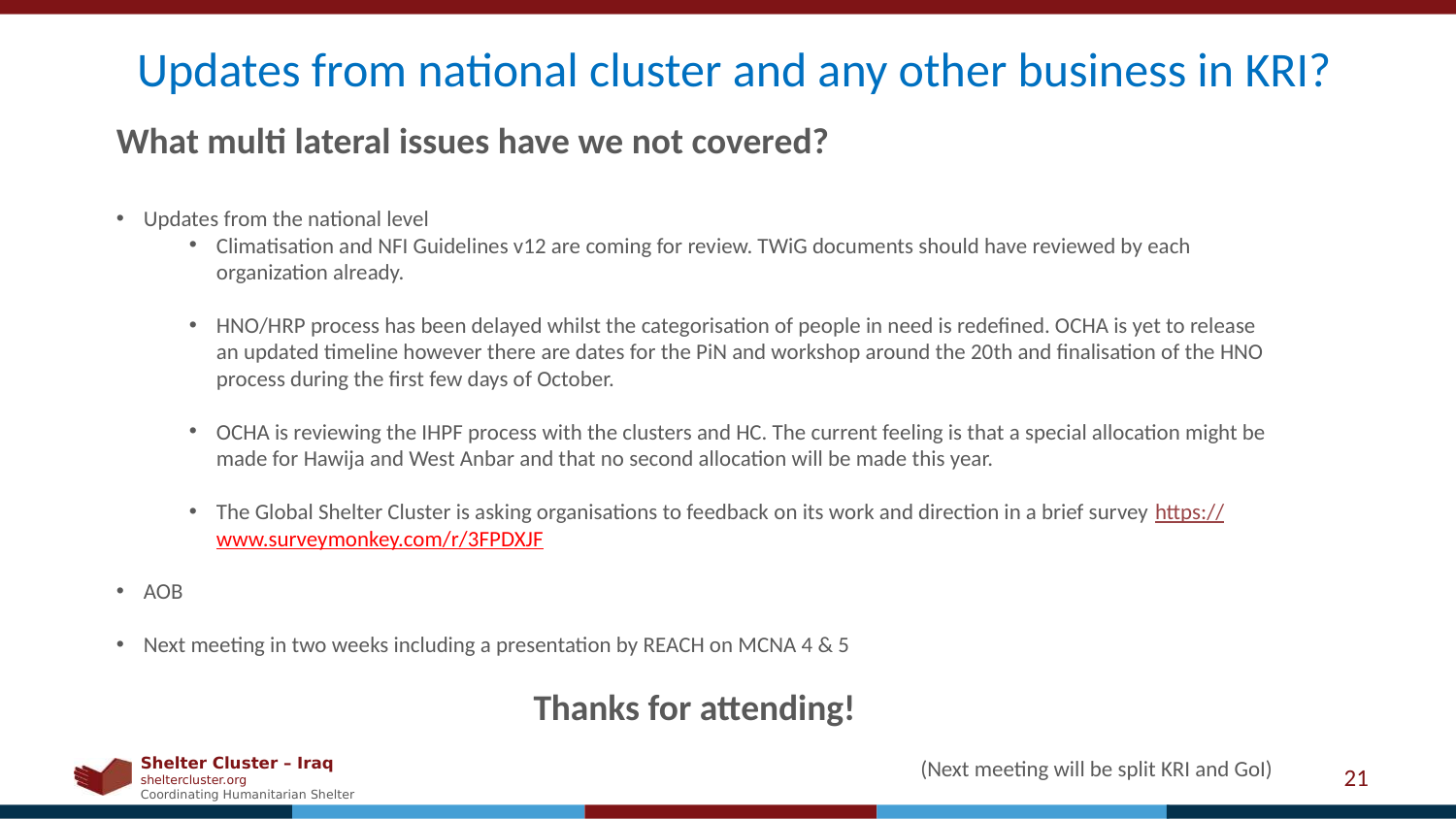

Updates from national cluster and any other business in KRI?
What multi lateral issues have we not covered?

Updates from the national level
Climatisation and NFI Guidelines v12 are coming for review. TWiG documents should have reviewed by each organization already.

HNO/HRP process has been delayed whilst the categorisation of people in need is redefined. OCHA is yet to release an updated timeline however there are dates for the PiN and workshop around the 20th and finalisation of the HNO process during the first few days of October.

OCHA is reviewing the IHPF process with the clusters and HC. The current feeling is that a special allocation might be made for Hawija and West Anbar and that no second allocation will be made this year.

The Global Shelter Cluster is asking organisations to feedback on its work and direction in a brief survey https://www.surveymonkey.com/r/3FPDXJF

AOB

Next meeting in two weeks including a presentation by REACH on MCNA 4 & 5

Thanks for attending!

(Next meeting will be split KRI and GoI)

21